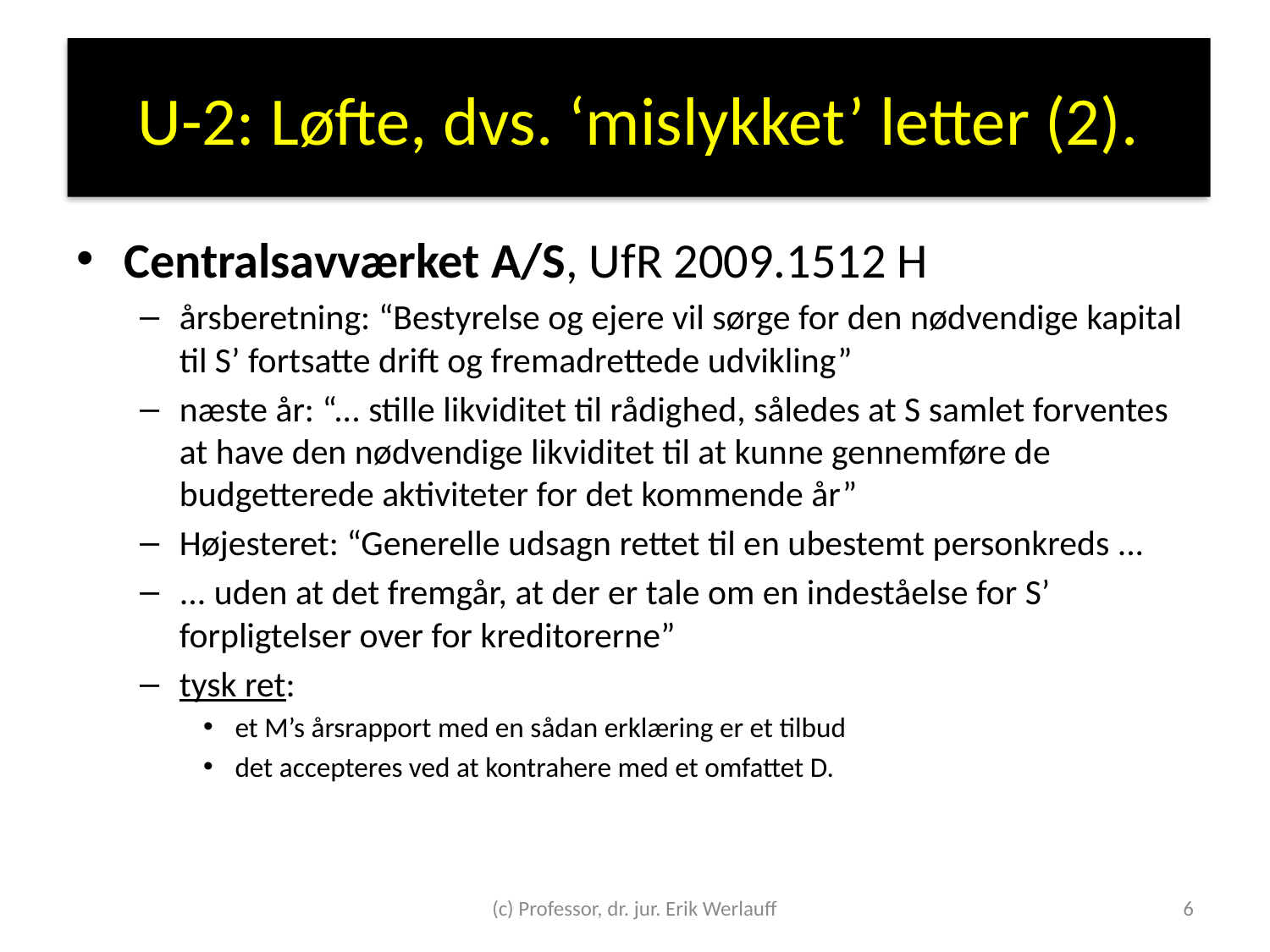

# U-2: Løfte, dvs. ‘mislykket’ letter (2).
Centralsavværket A/S, UfR 2009.1512 H
årsberetning: “Bestyrelse og ejere vil sørge for den nødvendige kapital til S’ fortsatte drift og fremadrettede udvikling”
næste år: “... stille likviditet til rådighed, således at S samlet forventes at have den nødvendige likviditet til at kunne gennemføre de budgetterede aktiviteter for det kommende år”
Højesteret: “Generelle udsagn rettet til en ubestemt personkreds ...
... uden at det fremgår, at der er tale om en indeståelse for S’ forpligtelser over for kreditorerne”
tysk ret:
et M’s årsrapport med en sådan erklæring er et tilbud
det accepteres ved at kontrahere med et omfattet D.
(c) Professor, dr. jur. Erik Werlauff
6